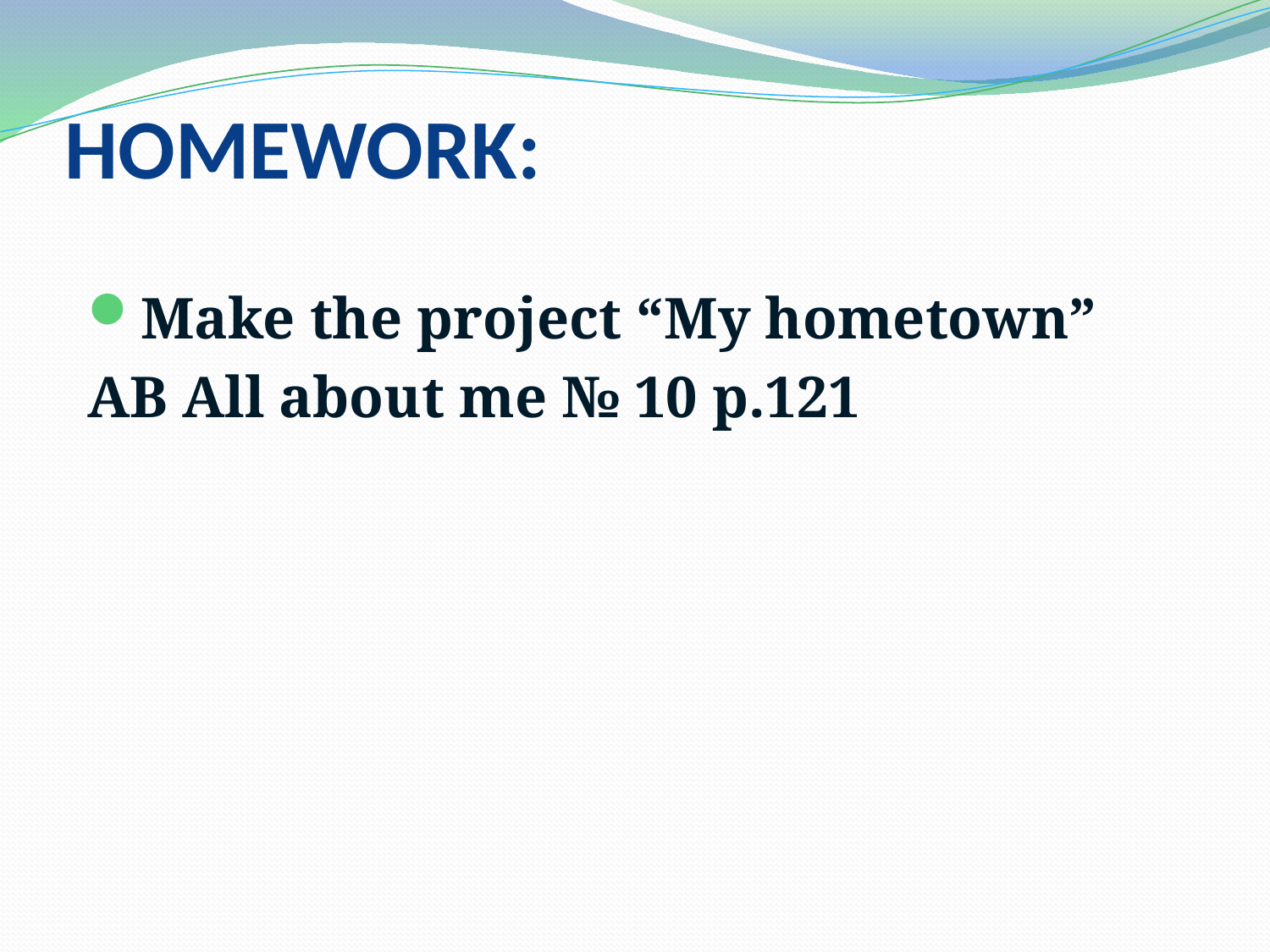

# HOMEWORK:
Make the project “My hometown”
AB All about me № 10 p.121